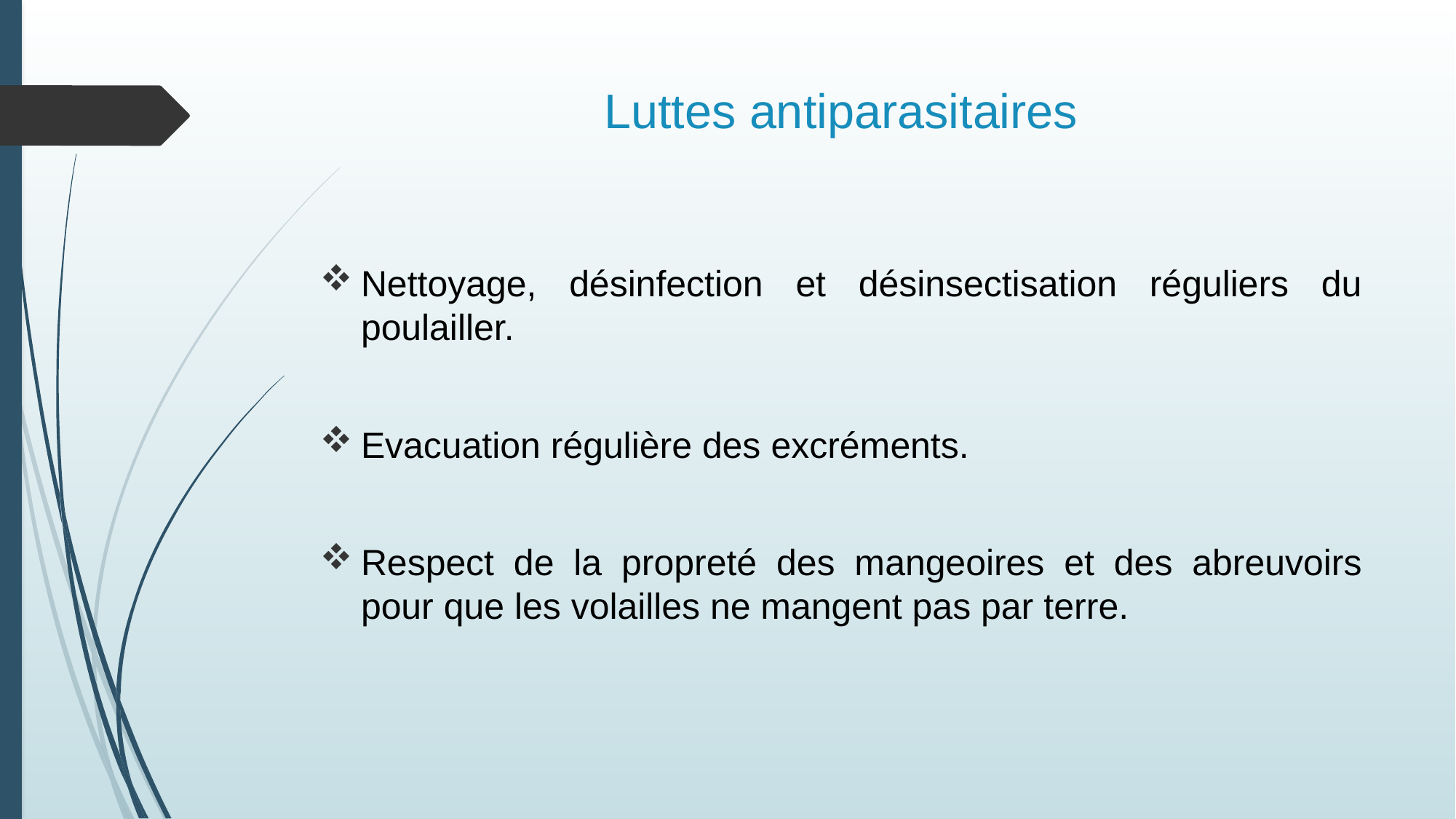

# Luttes antiparasitaires
Nettoyage, désinfection et désinsectisation réguliers du poulailler.

Evacuation régulière des excréments.

Respect de la propreté des mangeoires et des abreuvoirs pour que les volailles ne mangent pas par terre.